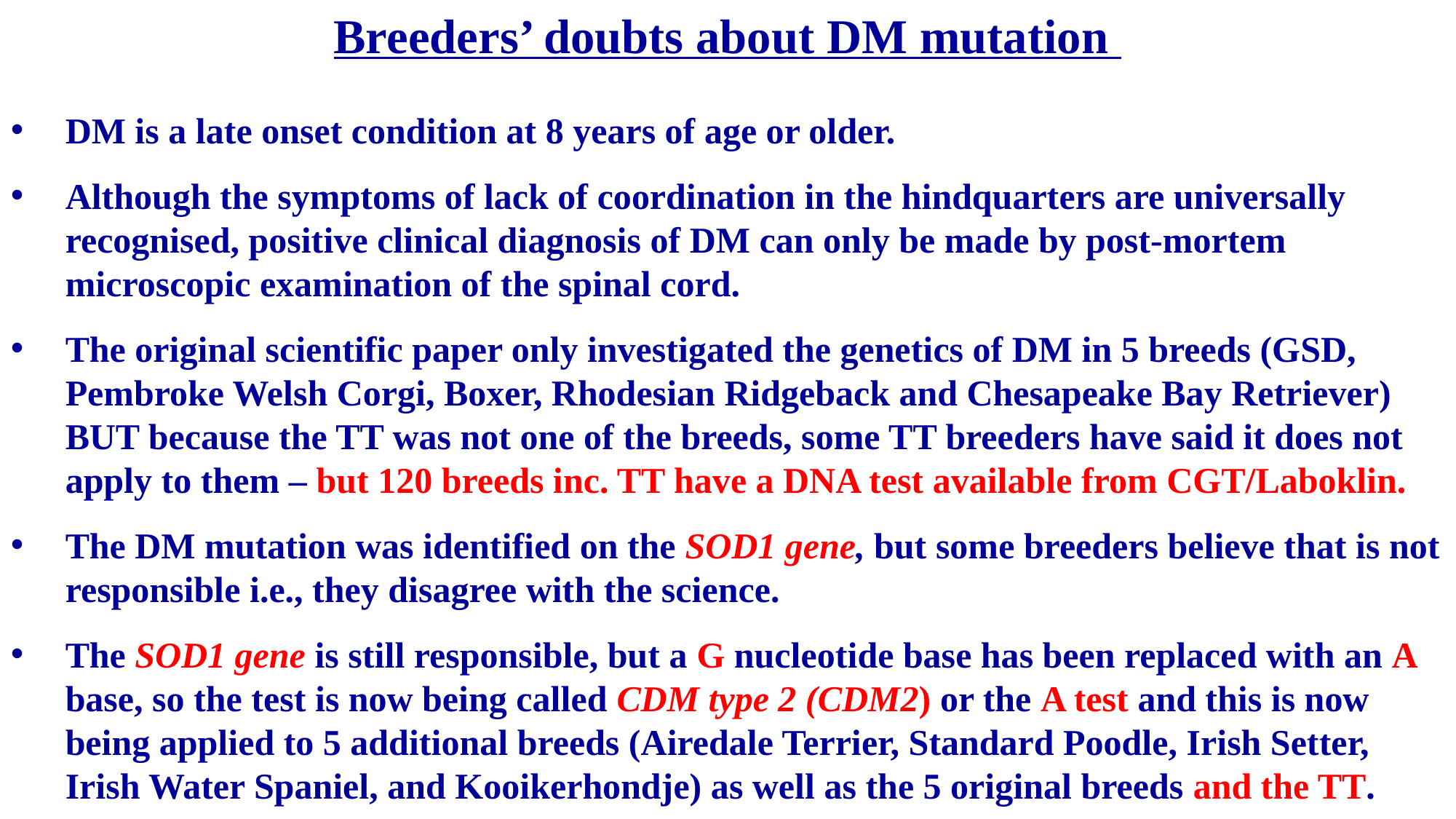

Breeders’ doubts about DM mutation

DM is a late onset condition at 8 years of age or older.

Although the symptoms of lack of coordination in the hindquarters are universally recognised, positive clinical diagnosis of DM can only be made by post-mortem microscopic examination of the spinal cord.

The original scientific paper only investigated the genetics of DM in 5 breeds (GSD, Pembroke Welsh Corgi, Boxer, Rhodesian Ridgeback and Chesapeake Bay Retriever) BUT because the TT was not one of the breeds, some TT breeders have said it does not apply to them – but 120 breeds inc. TT have a DNA test available from CGT/Laboklin.

The DM mutation was identified on the SOD1 gene, but some breeders believe that is not responsible i.e., they disagree with the science.

The SOD1 gene is still responsible, but a G nucleotide base has been replaced with an A base, so the test is now being called CDM type 2 (CDM2) or the A test and this is now being applied to 5 additional breeds (Airedale Terrier, Standard Poodle, Irish Setter, Irish Water Spaniel, and Kooikerhondje) as well as the 5 original breeds and the TT.